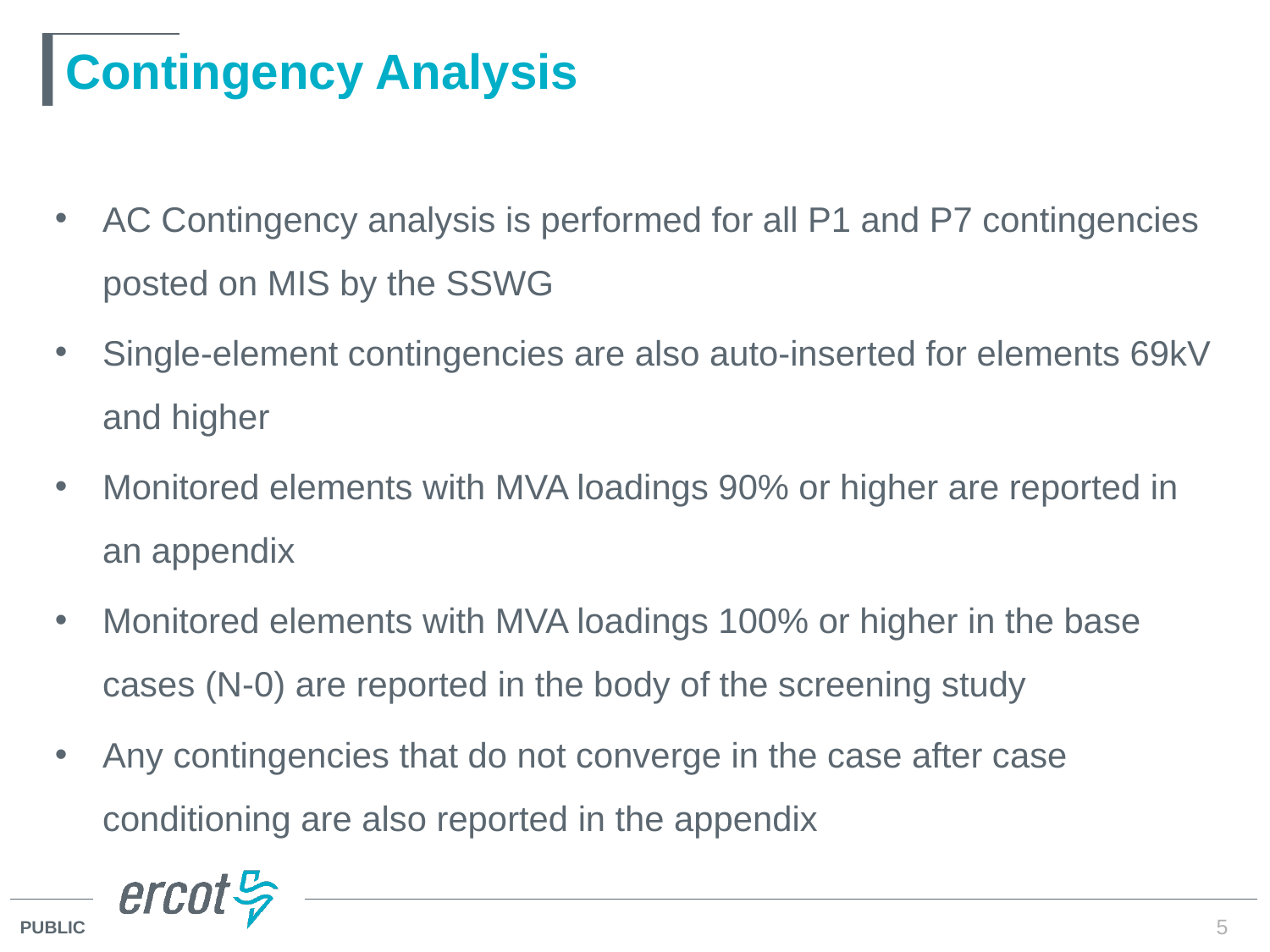

# Contingency Analysis
AC Contingency analysis is performed for all P1 and P7 contingencies posted on MIS by the SSWG
Single-element contingencies are also auto-inserted for elements 69kV and higher
Monitored elements with MVA loadings 90% or higher are reported in an appendix
Monitored elements with MVA loadings 100% or higher in the base cases (N-0) are reported in the body of the screening study
Any contingencies that do not converge in the case after case conditioning are also reported in the appendix

5